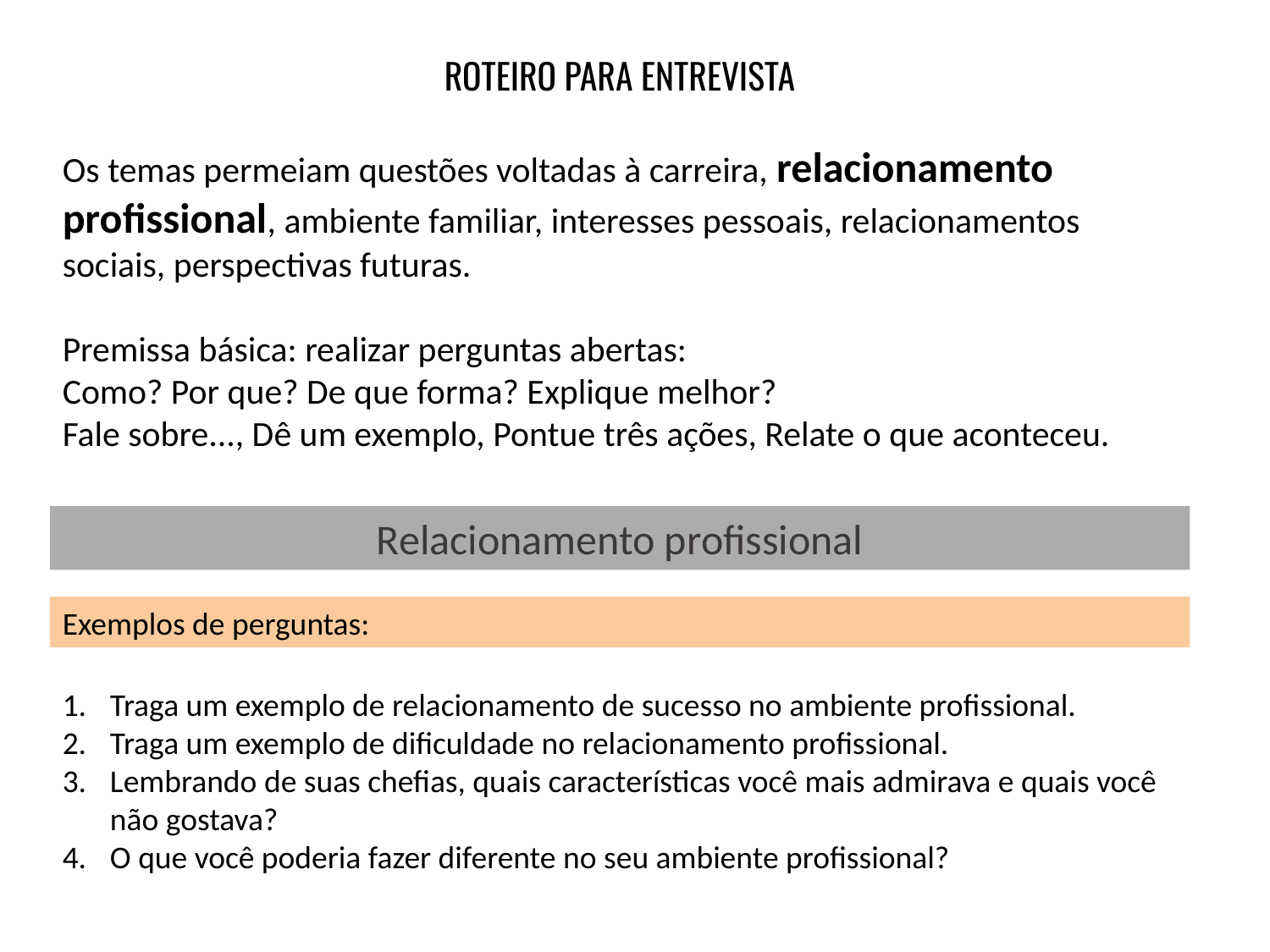

ROTEIRO PARA ENTREVISTA

Os temas permeiam questões voltadas à carreira, relacionamento profissional, ambiente familiar, interesses pessoais, relacionamentos sociais, perspectivas futuras.

Premissa básica: realizar perguntas abertas:
Como? Por que? De que forma? Explique melhor?
Fale sobre..., Dê um exemplo, Pontue três ações, Relate o que aconteceu.

Relacionamento profissional
Exemplos de perguntas:
Traga um exemplo de relacionamento de sucesso no ambiente profissional.
Traga um exemplo de dificuldade no relacionamento profissional.
Lembrando de suas chefias, quais características você mais admirava e quais você não gostava?
O que você poderia fazer diferente no seu ambiente profissional?